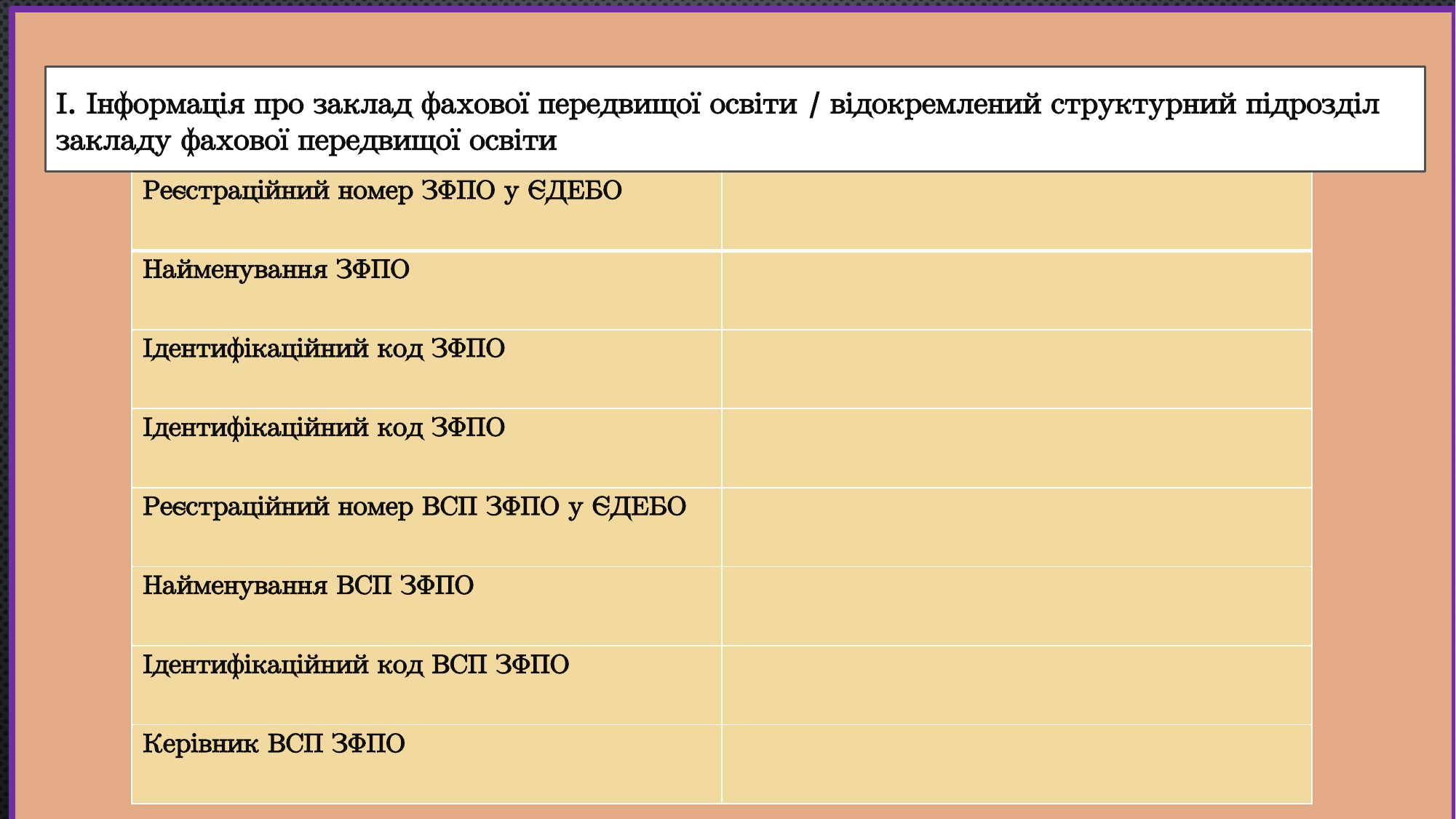

#
І. Інформація про заклад фахової передвищої освіти / відокремлений структурний підрозділ закладу фахової передвищої освіти
| Реєстраційний номер ЗФПО у ЄДЕБО |  |
| --- | --- |
| Найменування ЗФПО |  |
| Ідентифікаційний код ЗФПО |  |
| Ідентифікаційний код ЗФПО |  |
| Реєстраційний номер ВСП ЗФПО у ЄДЕБО |  |
| Найменування ВСП ЗФПО |  |
| Ідентифікаційний код ВСП ЗФПО |  |
| Керівник ВСП ЗФПО |  |